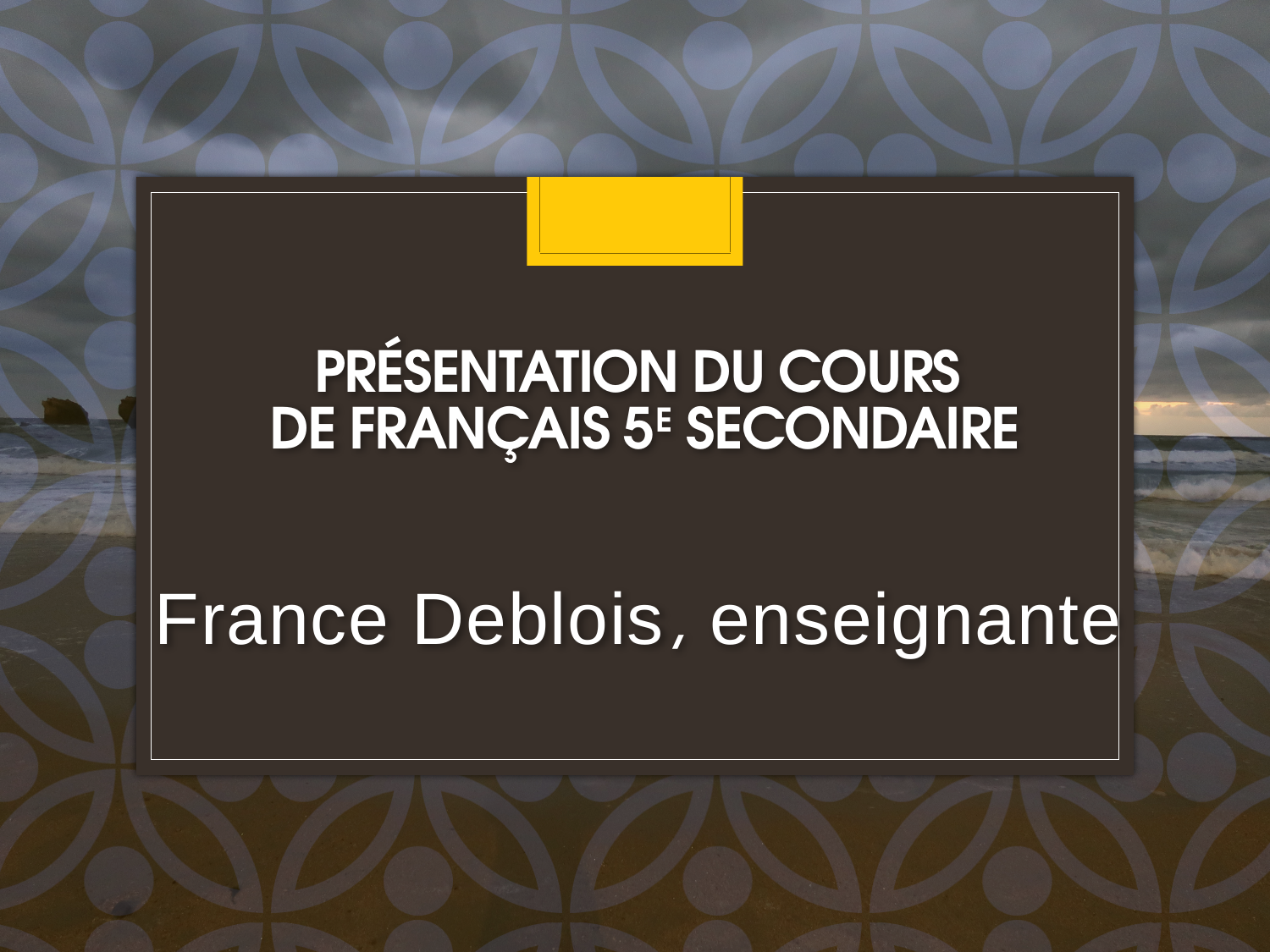

# Présentation du cours de français 5e secondaire
France Deblois, enseignante